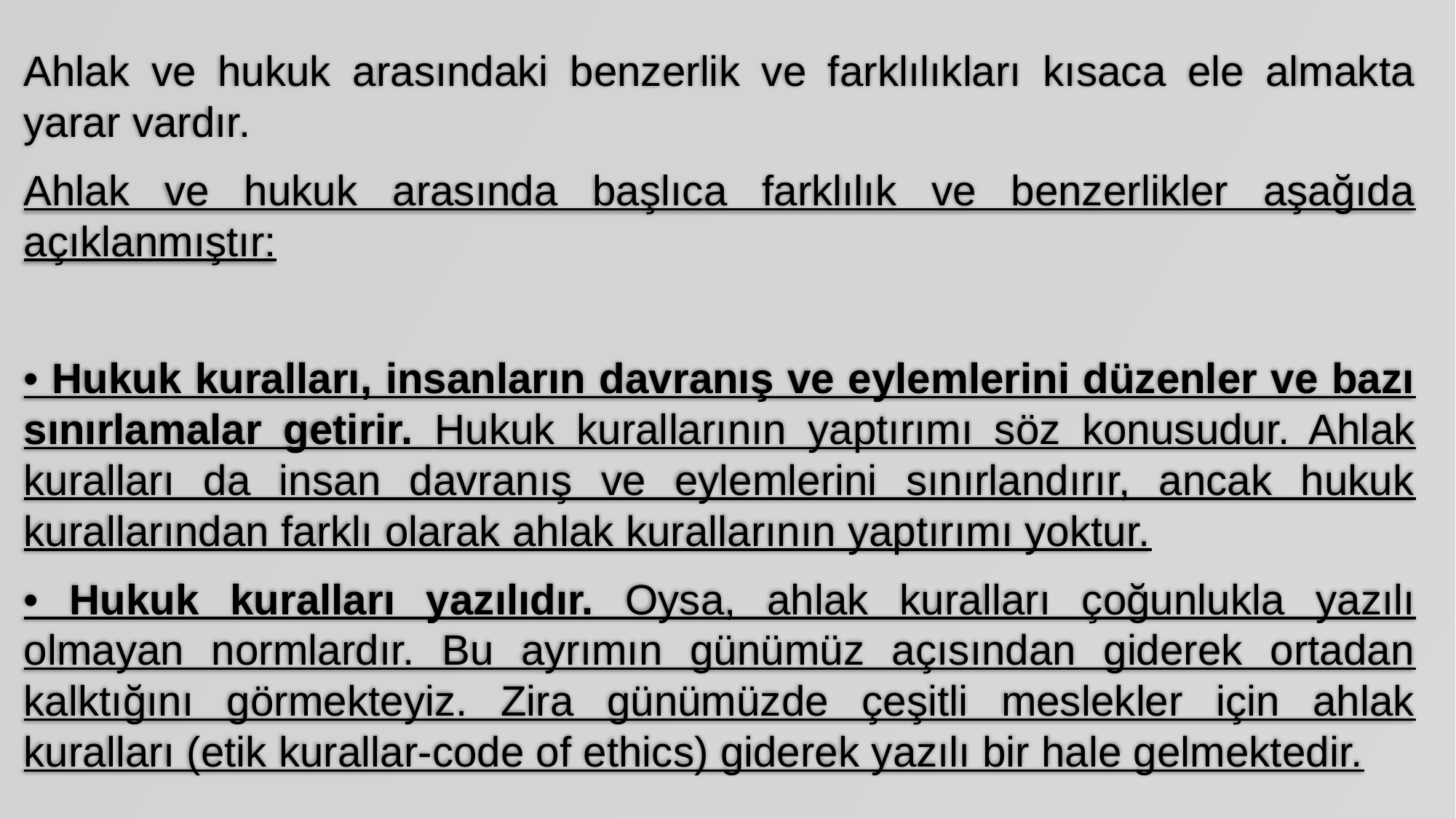

Ahlak ve hukuk arasındaki benzerlik ve farklılıkları kısaca ele almakta yarar vardır.
Ahlak ve hukuk arasında başlıca farklılık ve benzerlikler aşağıda açıklanmıştır:

• Hukuk kuralları, insanların davranış ve eylemlerini düzenler ve bazı sınırlamalar getirir. Hukuk kurallarının yaptırımı söz konusudur. Ahlak kuralları da insan davranış ve eylemlerini sınırlandırır, ancak hukuk kurallarından farklı olarak ahlak kurallarının yaptırımı yoktur.
• Hukuk kuralları yazılıdır. Oysa, ahlak kuralları çoğunlukla yazılı olmayan normlardır. Bu ayrımın günümüz açısından giderek ortadan kalktığını görmekteyiz. Zira günümüzde çeşitli meslekler için ahlak kuralları (etik kurallar-code of ethics) giderek yazılı bir hale gelmektedir.